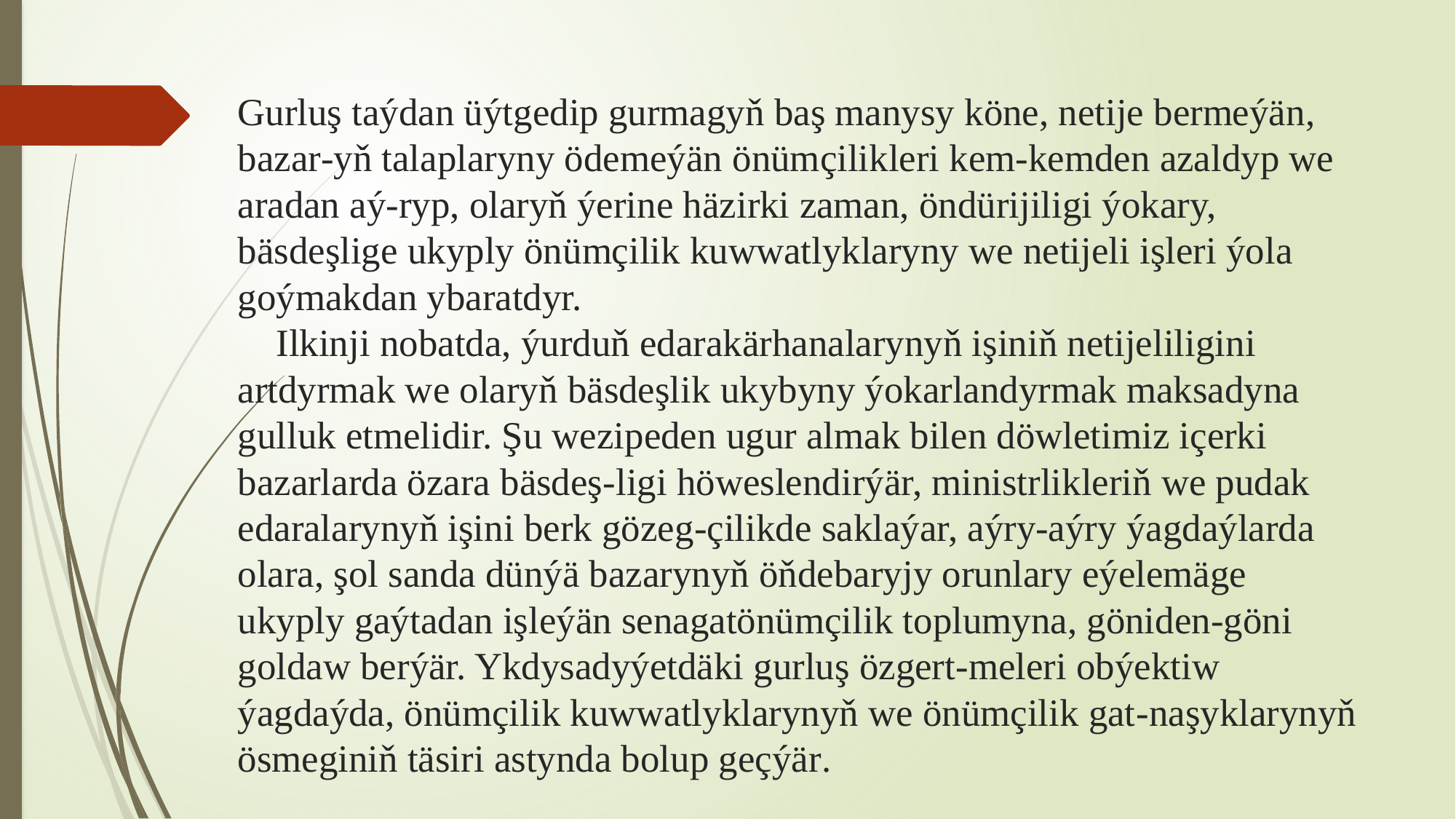

# Gurluş taýdan üýtgedip gurmagyň baş manysy köne, netije bermeýän, bazar-yň talaplaryny ödemeýän önümçilikleri kem-kemden azaldyp we aradan aý-ryp, olaryň ýerine häzirki zaman, öndürijiligi ýokary, bäsdeşlige ukyply önümçilik kuwwatlyklaryny we netijeli işleri ýola goýmakdan ybaratdyr. Ilkinji nobatda, ýurduň edarakärhanalarynyň işiniň netijeliligini artdyrmak we olaryň bäsdeşlik ukybyny ýokarlandyrmak maksadyna gulluk etmelidir. Şu wezipeden ugur almak bilen döwletimiz içerki bazarlarda özara bäsdeş-ligi höweslendirýär, ministrlikleriň we pudak edaralarynyň işini berk gözeg-çilikde saklaýar, aýry-aýry ýagdaýlarda olara, şol sanda dünýä bazarynyň öňdebaryjy orunlary eýelemäge ukyply gaýtadan işleýän senagatönümçilik toplumyna, göniden-göni goldaw berýär. Ykdysadyýetdäki gurluş özgert-meleri obýektiw ýagdaýda, önümçilik kuwwatlyklarynyň we önümçilik gat-naşyklarynyň ösmeginiň täsiri astynda bolup geçýär.